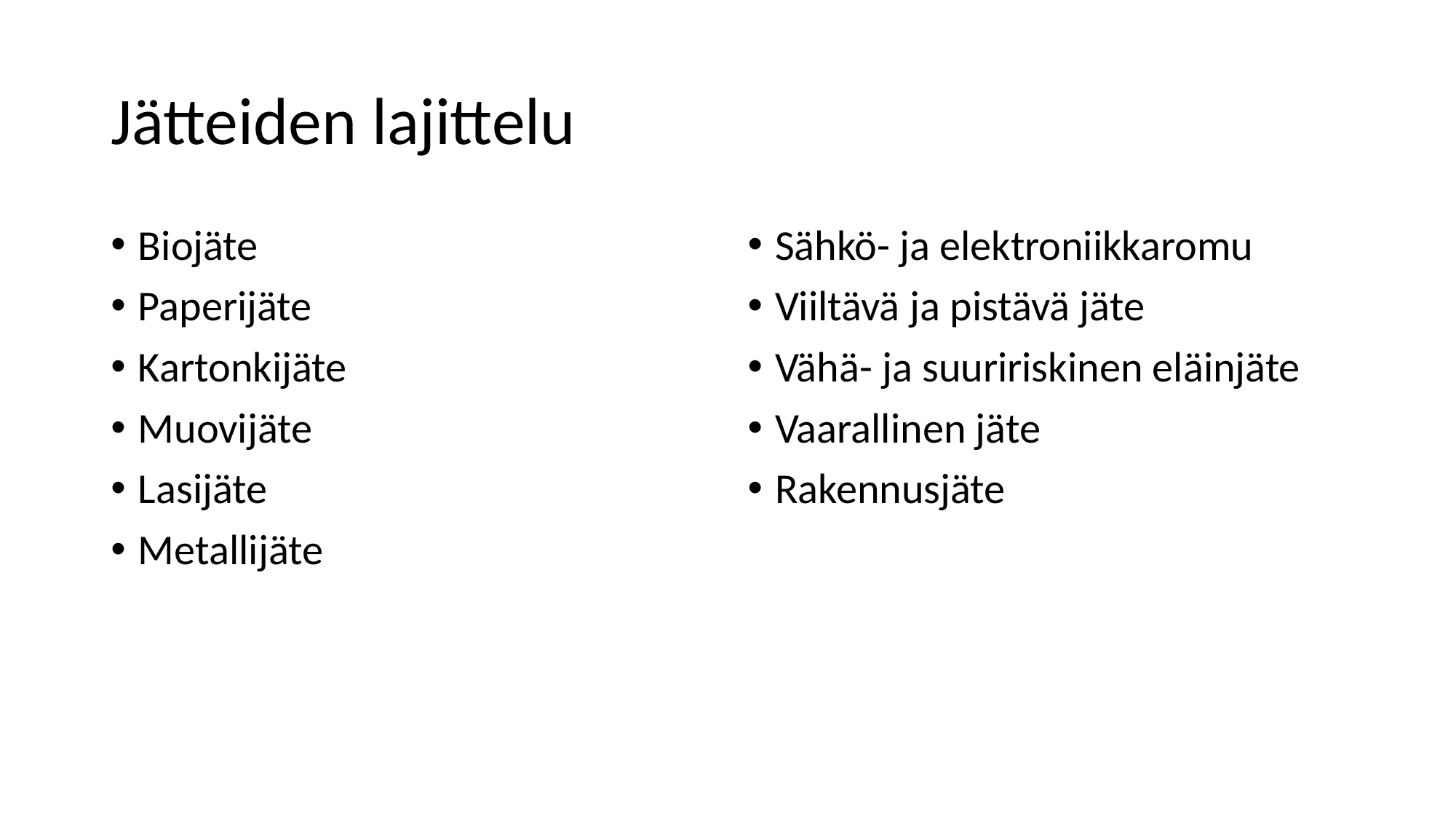

# Jätteiden lajittelu
Biojäte
Paperijäte
Kartonkijäte
Muovijäte
Lasijäte
Metallijäte

Sähkö- ja elektroniikkaromu
Viiltävä ja pistävä jäte
Vähä- ja suuririskinen eläinjäte
Vaarallinen jäte
Rakennusjäte